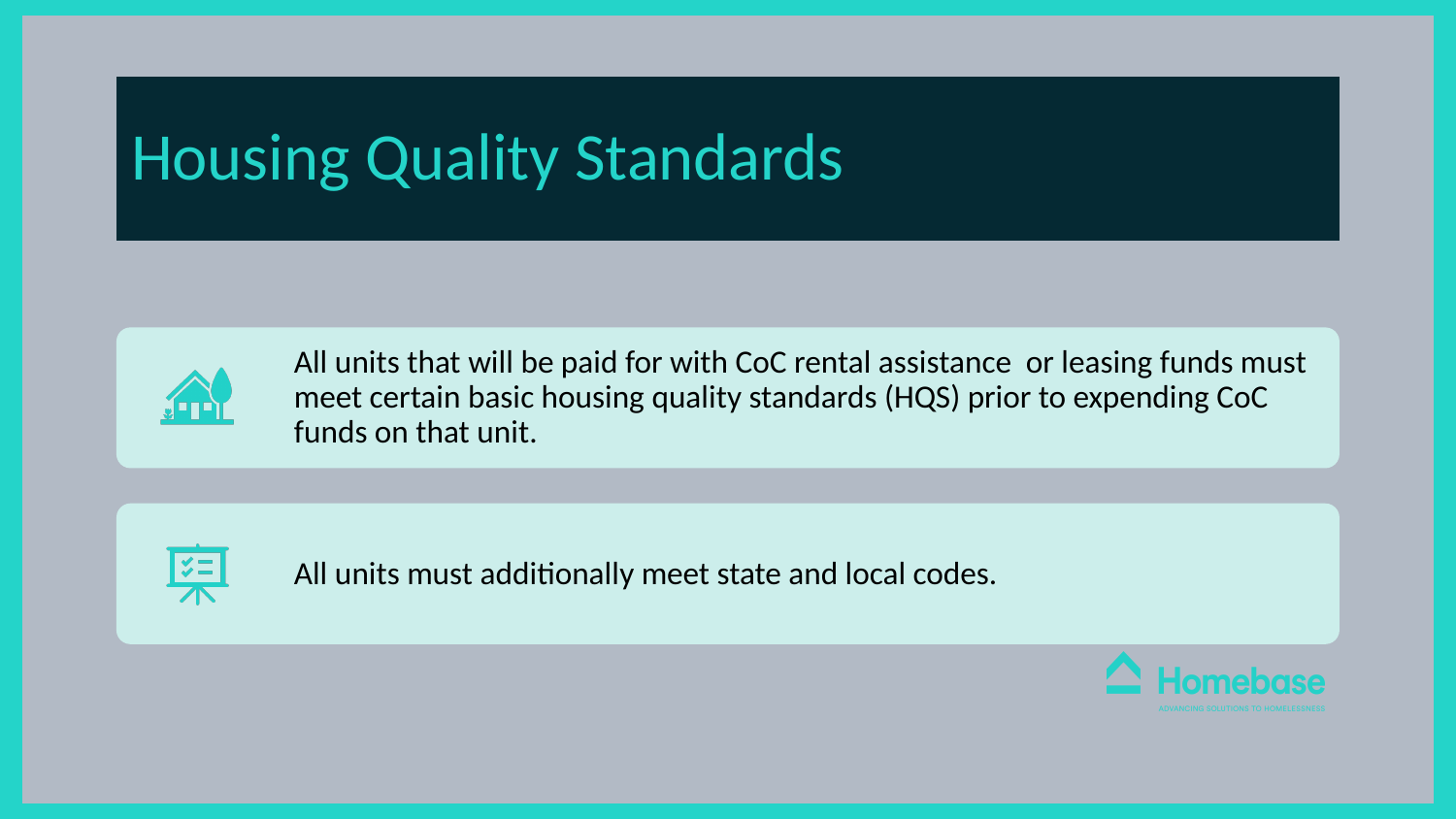

# Housing Quality Standards
All units that will be paid for with CoC rental assistance  or leasing funds must meet certain basic housing quality standards (HQS) prior to expending CoC funds on that unit.
All units must additionally meet state and local codes.